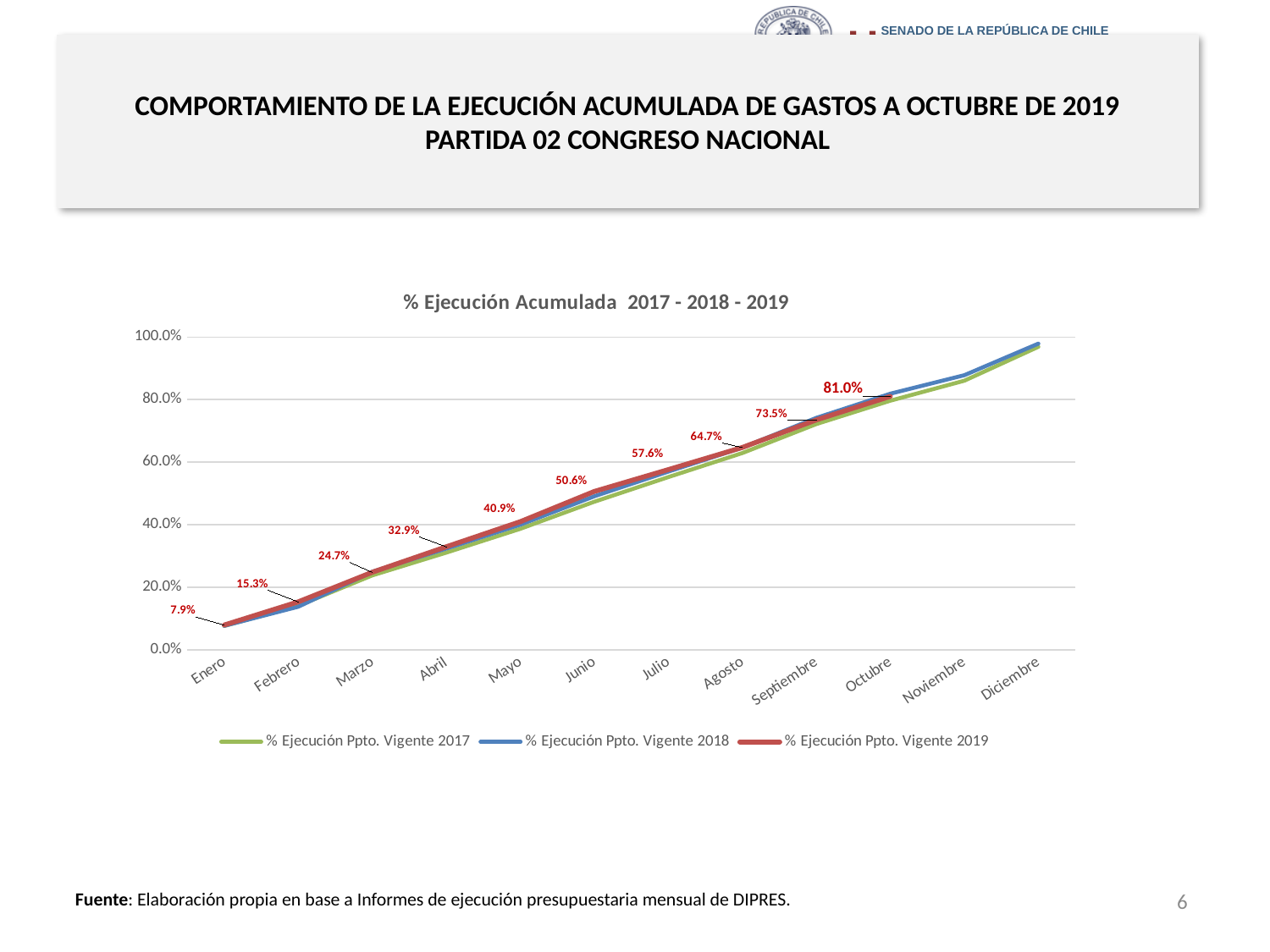

# COMPORTAMIENTO DE LA EJECUCIÓN ACUMULADA DE GASTOS A OCTUBRE DE 2019 PARTIDA 02 CONGRESO NACIONAL

[unsupported chart]

6
Fuente: Elaboración propia en base a Informes de ejecución presupuestaria mensual de DIPRES.